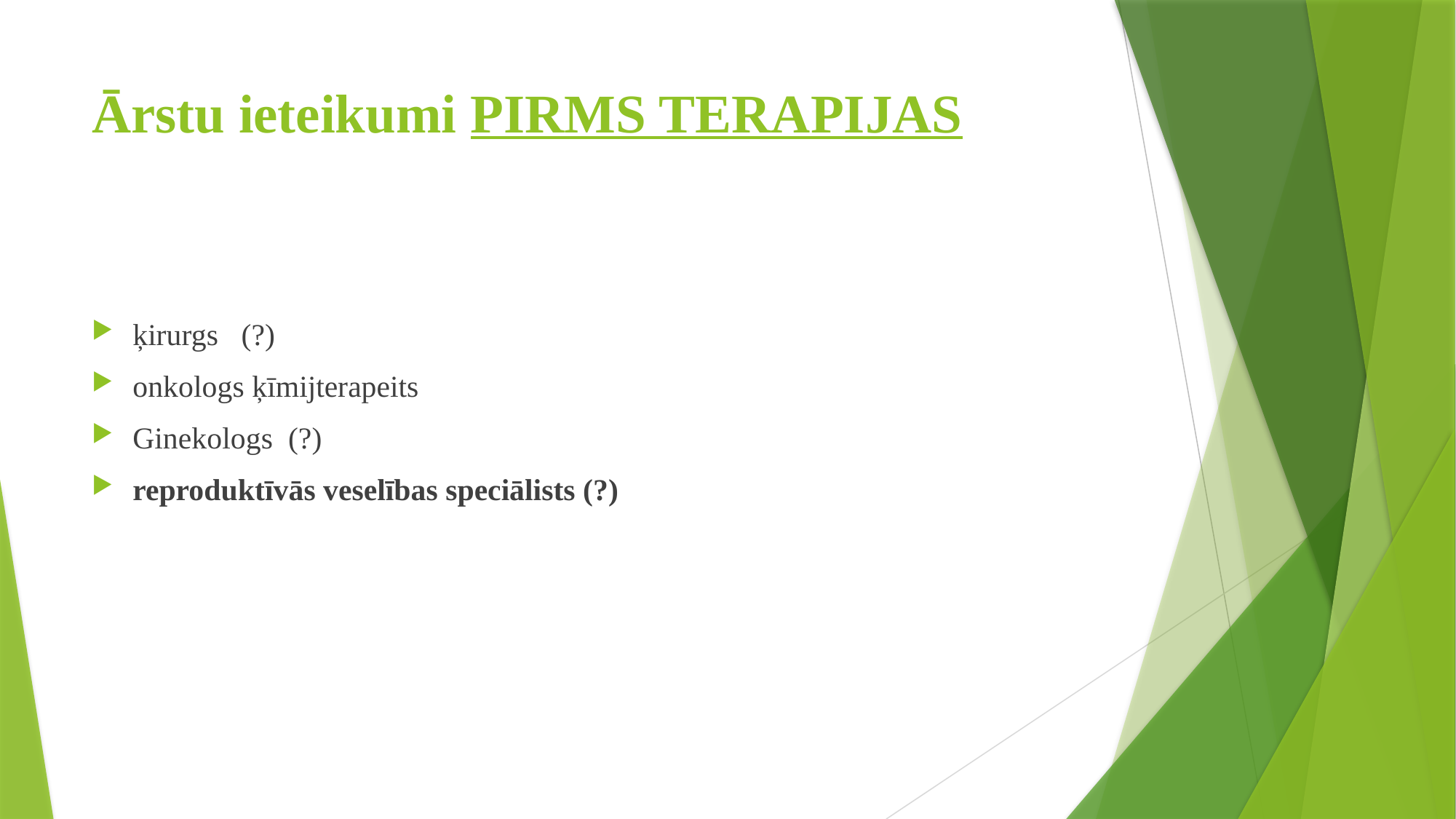

# Ārstu ieteikumi PIRMS TERAPIJAS

ķirurgs   (?)
onkologs ķīmijterapeits
Ginekologs  (?)
reproduktīvās veselības speciālists (?)